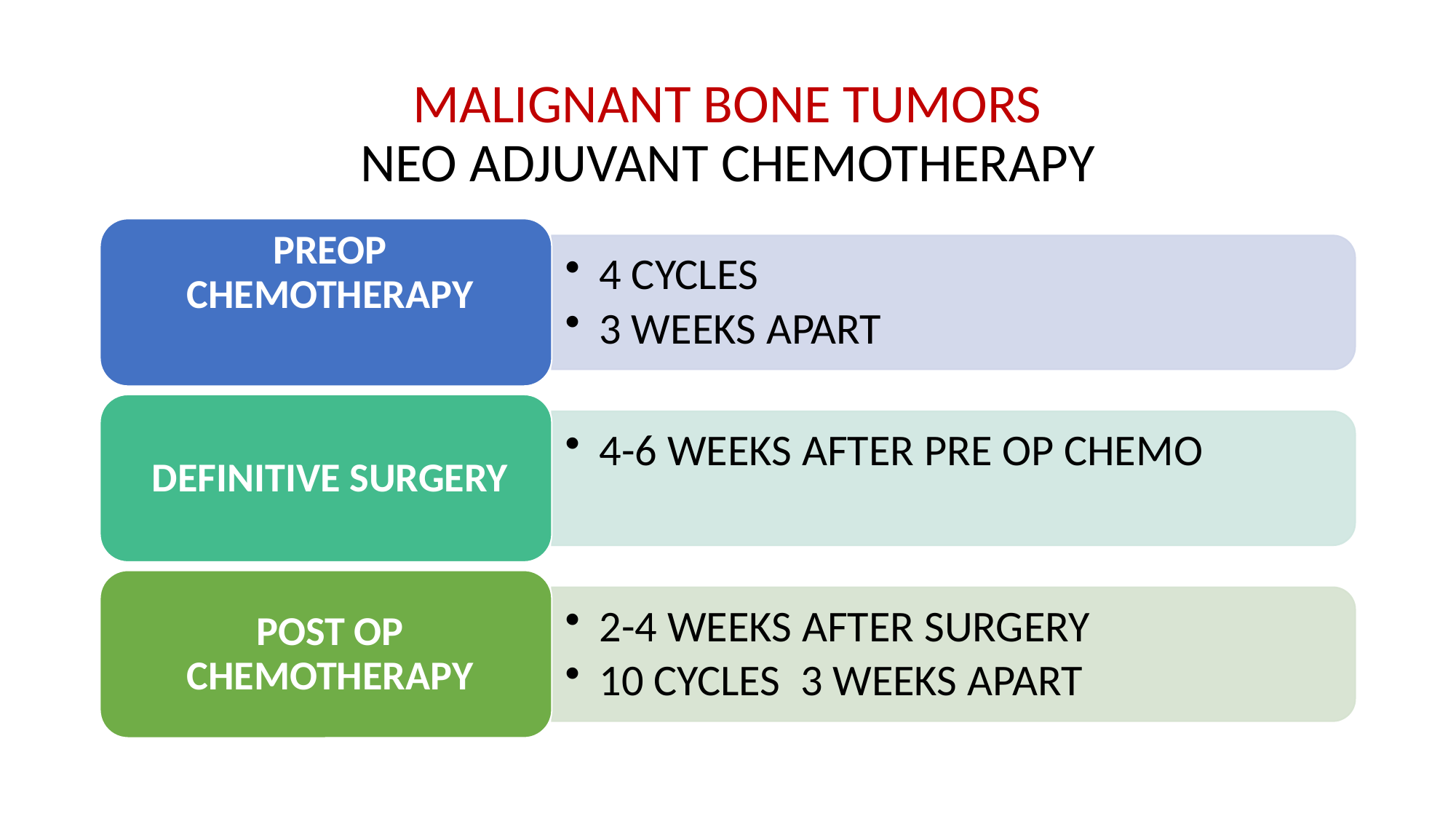

# MALIGNANT BONE TUMORS NEO ADJUVANT CHEMOTHERAPY
4 CYCLES
3 WEEKS APART
PREOP CHEMOTHERAPY

4-6 WEEKS AFTER PRE OP CHEMO

DEFINITIVE SURGERY
2-4 WEEKS AFTER SURGERY
10 CYCLES  3 WEEKS APART
POST OP CHEMOTHERAPY